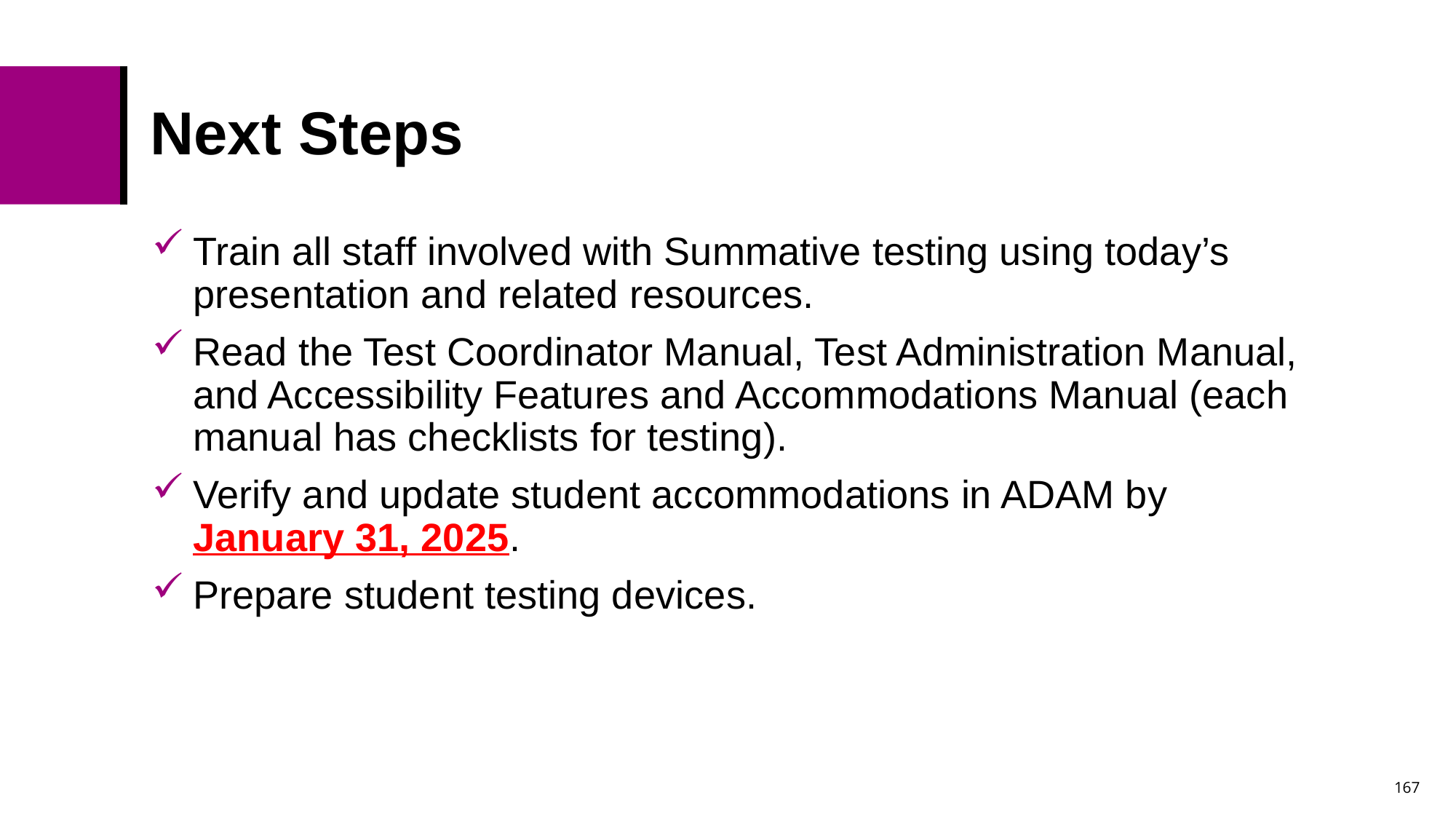

# Next Steps
Train all staff involved with Summative testing using today’s presentation and related resources.
Read the Test Coordinator Manual, Test Administration Manual, and Accessibility Features and Accommodations Manual (each manual has checklists for testing).
Verify and update student accommodations in ADAM by January 31, 2025.
Prepare student testing devices.
167